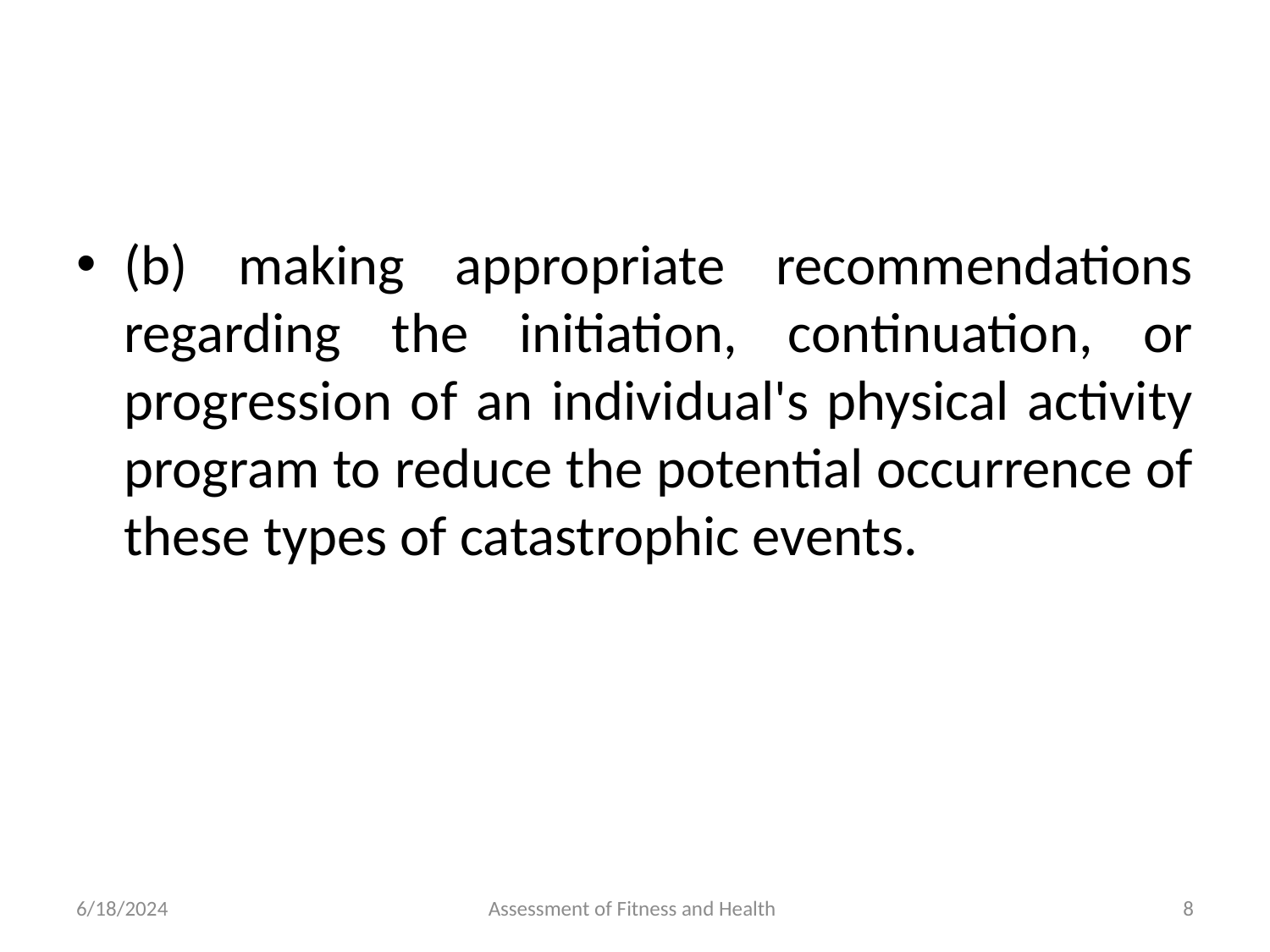

#
(b) making appropriate recommendations regarding the initiation, continuation, or progression of an individual's physical activity program to reduce the potential occurrence of these types of catastrophic events.

6/18/2024
Assessment of Fitness and Health
8